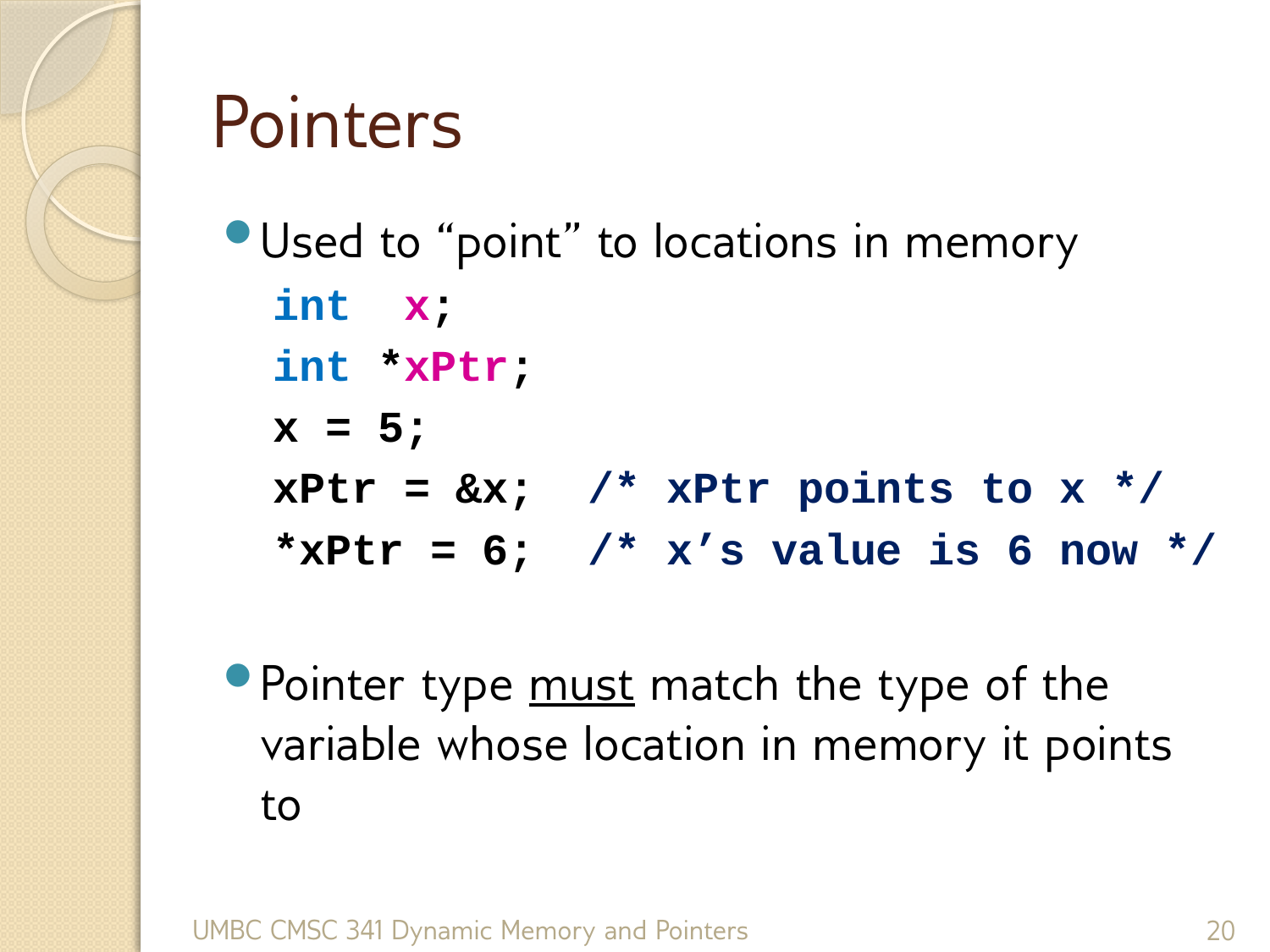

# Pointers
Used to “point” to locations in memory
int  x;
int *xPtr;
x = 5;
xPtr = &x;  /* xPtr points to x */
*xPtr = 6;  /* x’s value is 6 now */

Pointer type must match the type of the variable whose location in memory it points to

UMBC CMSC 341 Dynamic Memory and Pointers
20